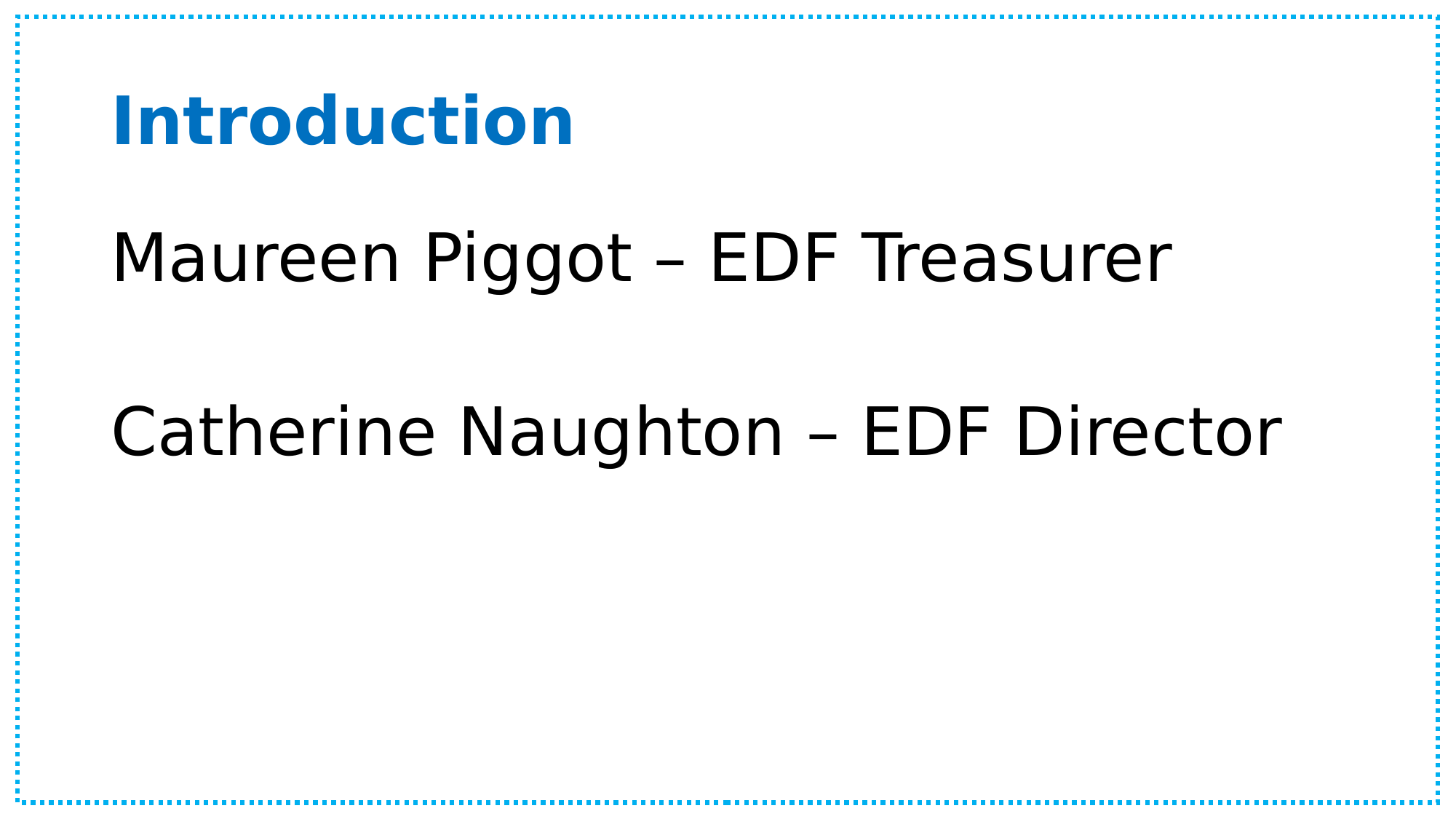

# Introduction
Maureen Piggot – EDF Treasurer

Catherine Naughton – EDF Director